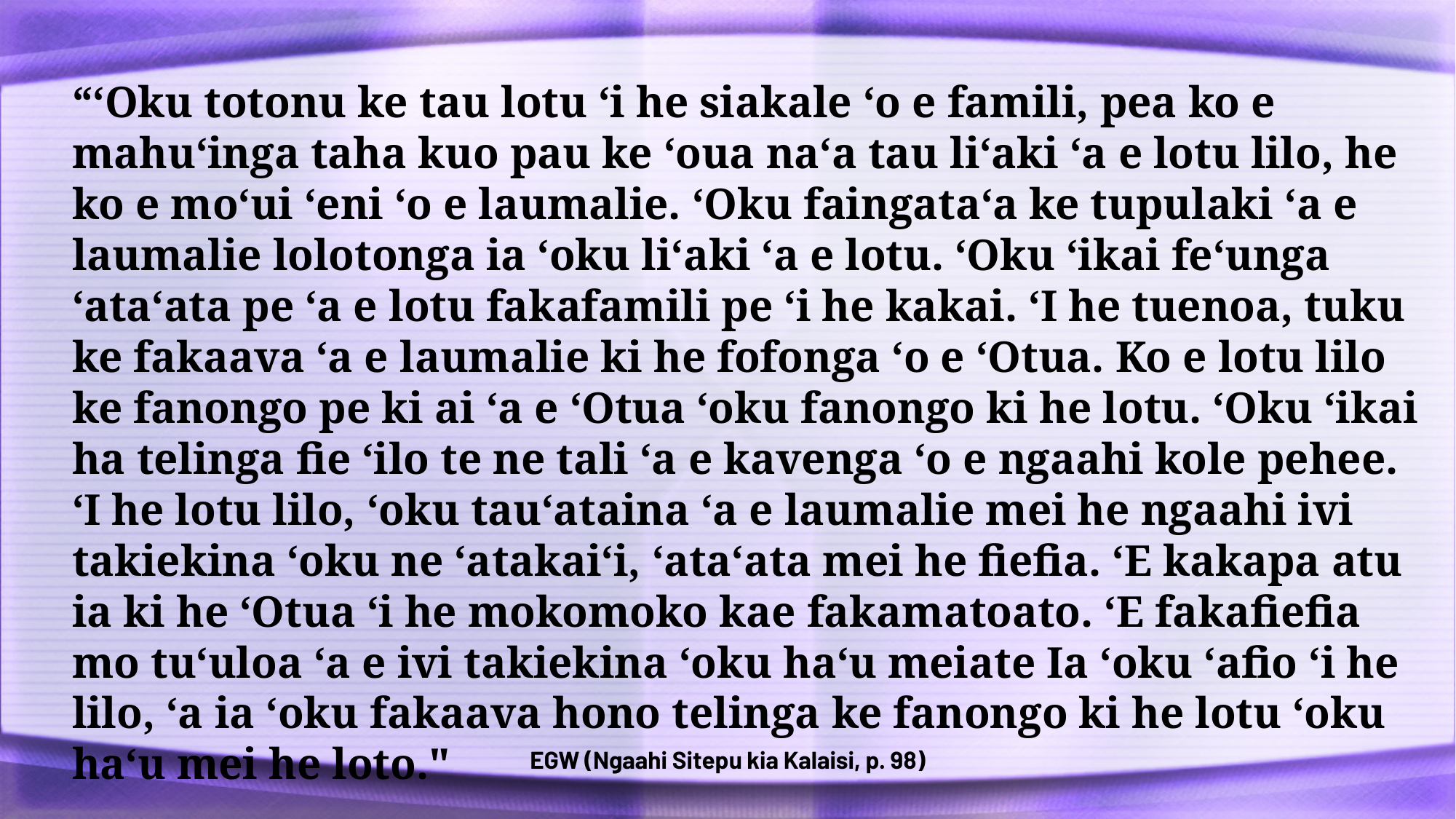

“ʻOku totonu ke tau lotu ʻi he siakale ʻo e famili, pea ko e mahuʻinga taha kuo pau ke ʻoua naʻa tau liʻaki ʻa e lotu lilo, he ko e moʻui ʻeni ʻo e laumalie. ʻOku faingataʻa ke tupulaki ʻa e laumalie lolotonga ia ʻoku liʻaki ʻa e lotu. ʻOku ʻikai feʻunga ʻataʻata pe ʻa e lotu fakafamili pe ʻi he kakai. ʻI he tuenoa, tuku ke fakaava ʻa e laumalie ki he fofonga ʻo e ʻOtua. Ko e lotu lilo ke fanongo pe ki ai ʻa e ʻOtua ʻoku fanongo ki he lotu. ʻOku ʻikai ha telinga fie ʻilo te ne tali ʻa e kavenga ʻo e ngaahi kole pehee. ʻI he lotu lilo, ʻoku tauʻataina ʻa e laumalie mei he ngaahi ivi takiekina ʻoku ne ʻatakaiʻi, ʻataʻata mei he fiefia. ʻE kakapa atu ia ki he ʻOtua ʻi he mokomoko kae fakamatoato. ʻE fakafiefia mo tuʻuloa ʻa e ivi takiekina ʻoku haʻu meiate Ia ʻoku ʻafio ʻi he lilo, ʻa ia ʻoku fakaava hono telinga ke fanongo ki he lotu ʻoku haʻu mei he loto."
EGW (Ngaahi Sitepu kia Kalaisi, p. 98)